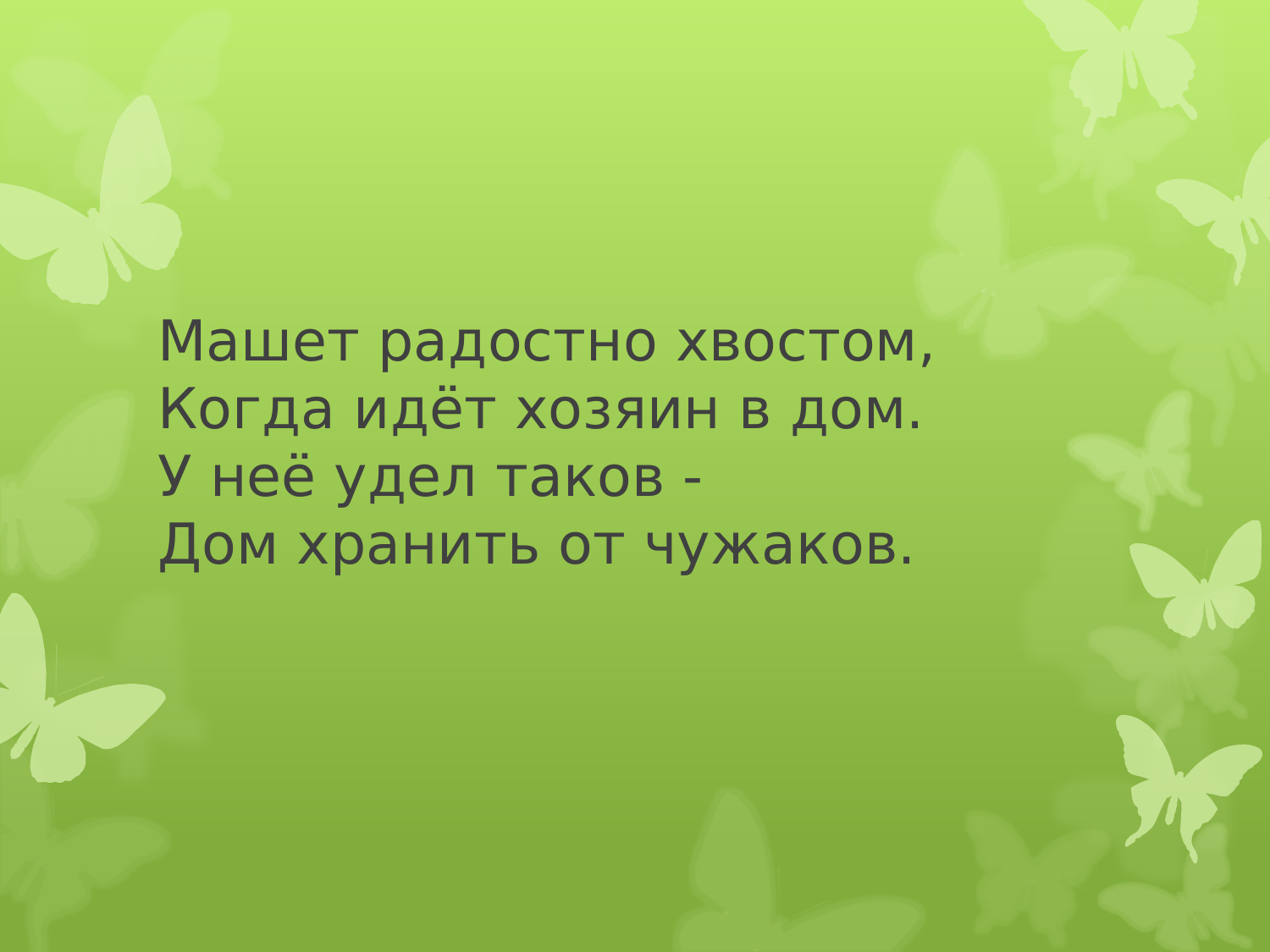

# Машет радостно хвостом, Когда идёт хозяин в дом. У неё удел таков - Дом хранить от чужаков.